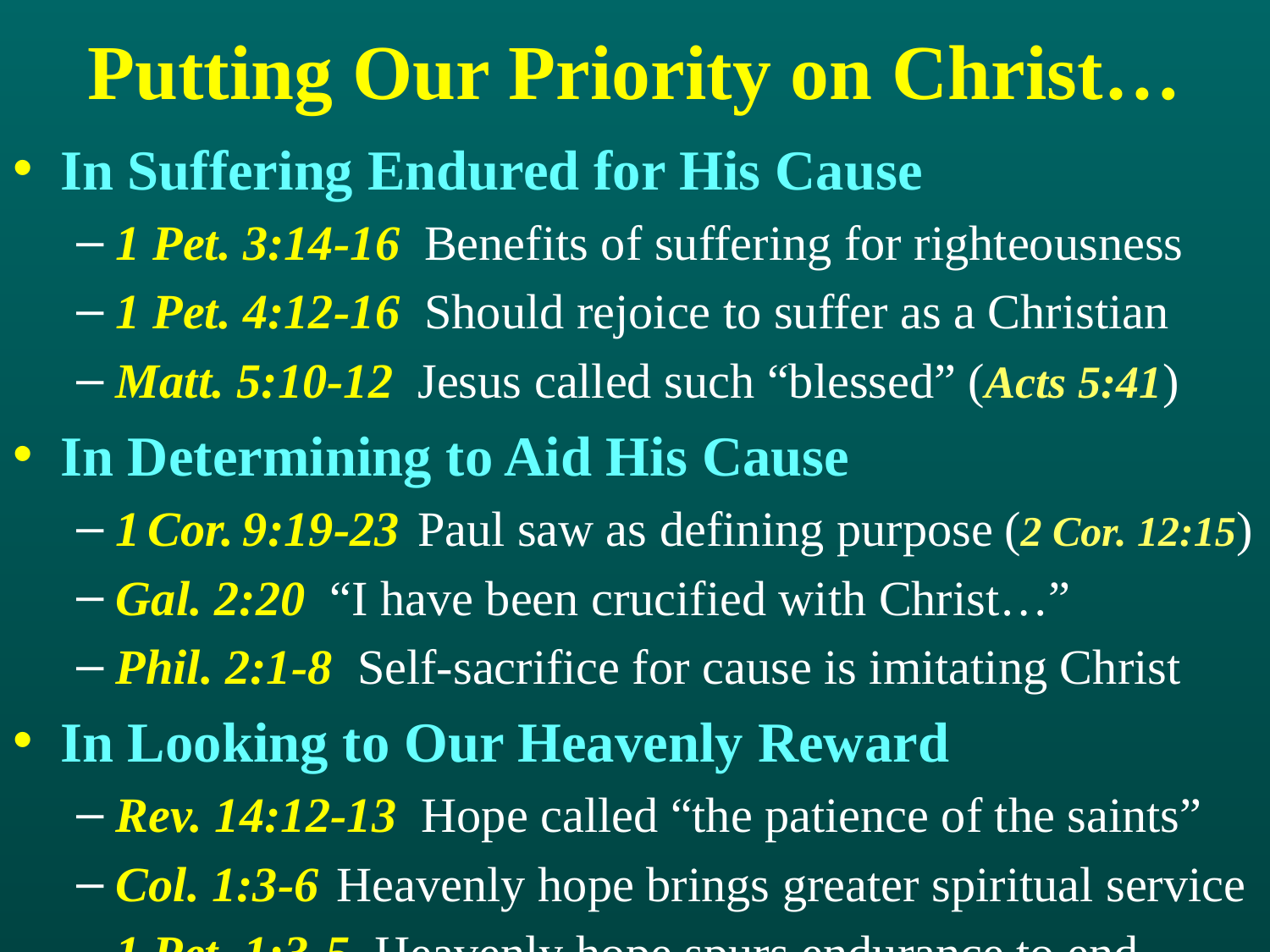

# Putting Our Priority on Christ…
In Suffering Endured for His Cause
1 Pet. 3:14-16  Benefits of suffering for righteousness
1 Pet. 4:12-16  Should rejoice to suffer as a Christian
Matt. 5:10-12  Jesus called such “blessed” (Acts 5:41)
In Determining to Aid His Cause
1 Cor. 9:19-23  Paul saw as defining purpose (2 Cor. 12:15)
Gal. 2:20  “I have been crucified with Christ…”
Phil. 2:1-8  Self-sacrifice for cause is imitating Christ
In Looking to Our Heavenly Reward
Rev. 14:12-13  Hope called “the patience of the saints”
Col. 1:3-6  Heavenly hope brings greater spiritual service
1 Pet. 1:3-5  Heavenly hope spurs endurance to end